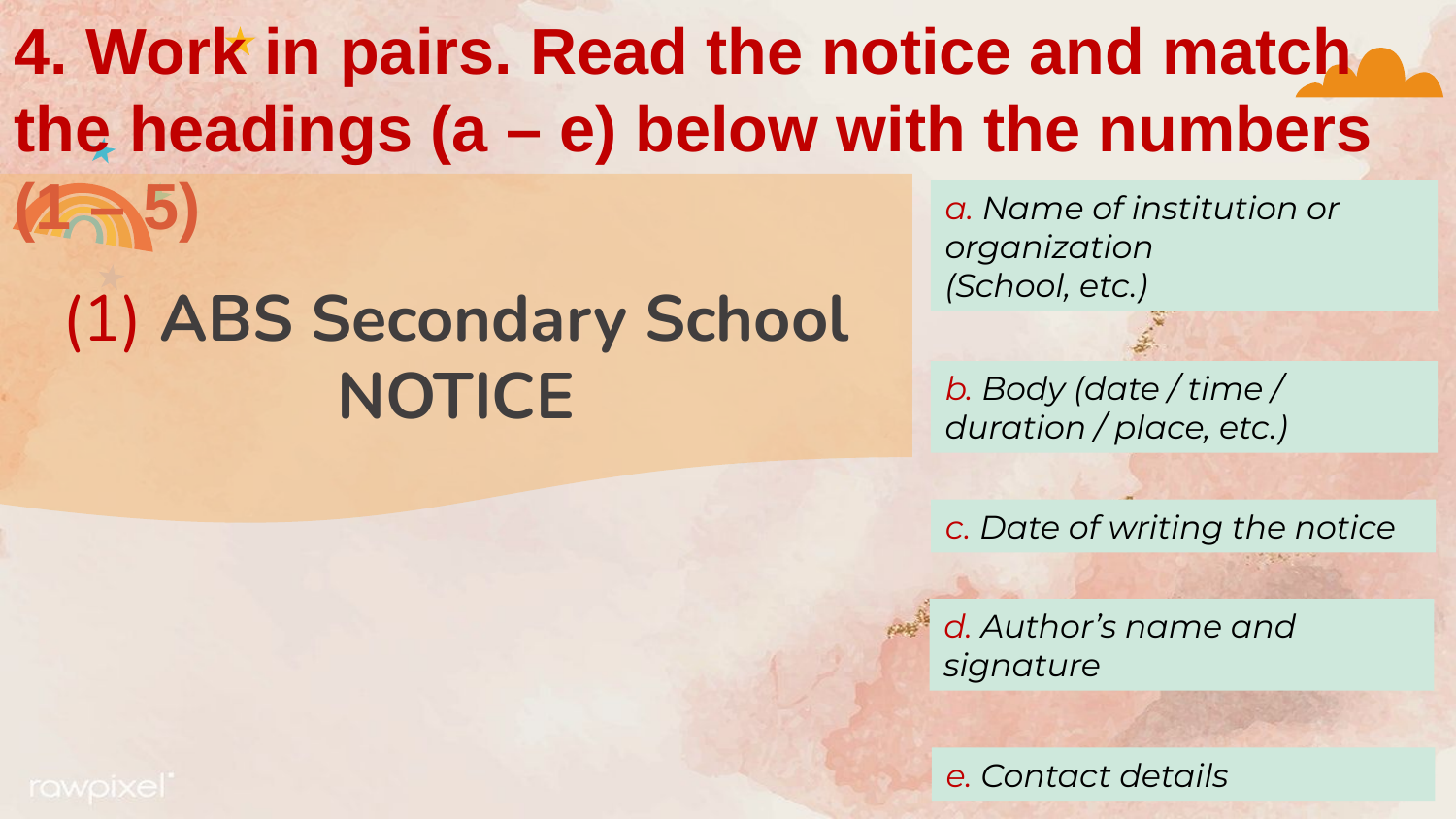

4. Work in pairs. Read the notice and match the headings (a – e) below with the numbers (1 – 5)

(1) ABS Secondary School
NOTICE
a. Name of institution or organization
(School, etc.)
b. Body (date / time / duration / place, etc.)
c. Date of writing the notice
d. Author’s name and signature
e. Contact details